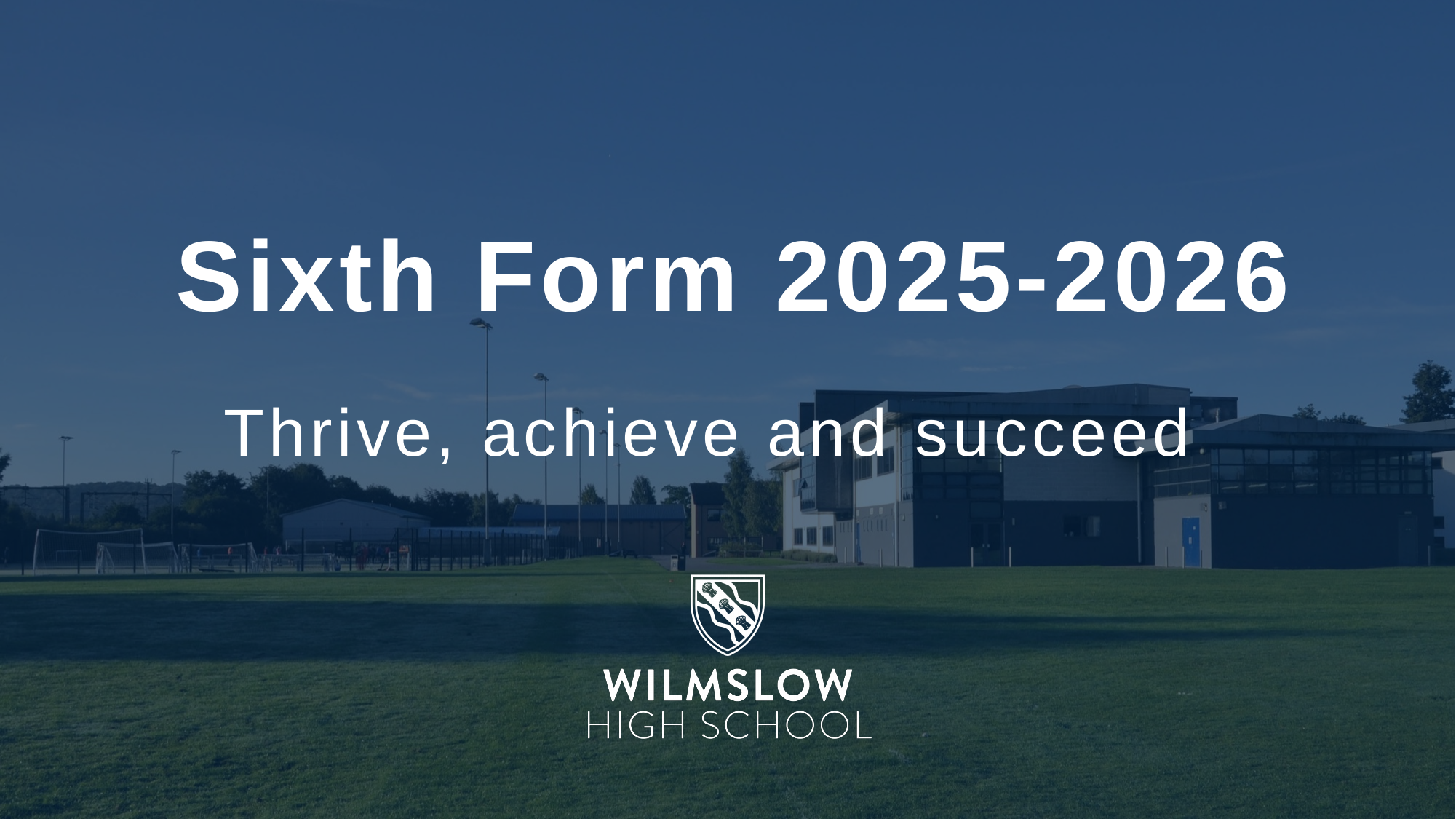

# Sixth Form 2025-2026 Thrive, achieve and succeed